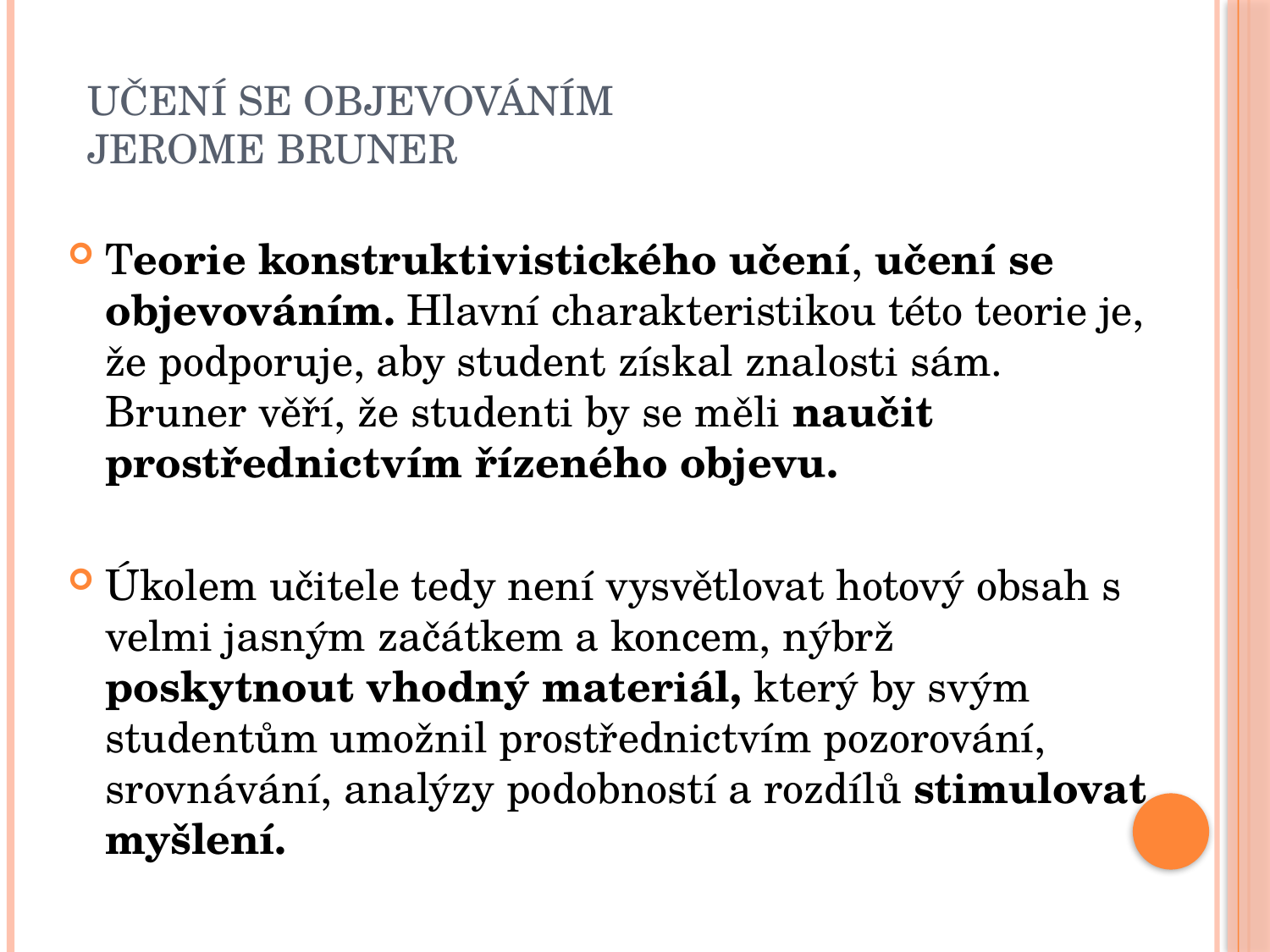

# Učení se objevováním Jerome Bruner
Teorie konstruktivistického učení, učení se objevováním. Hlavní charakteristikou této teorie je, že podporuje, aby student získal znalosti sám. Bruner věří, že studenti by se měli naučit prostřednictvím řízeného objevu.

Úkolem učitele tedy není vysvětlovat hotový obsah s velmi jasným začátkem a koncem, nýbrž poskytnout vhodný materiál, který by svým studentům umožnil prostřednictvím pozorování, srovnávání, analýzy podobností a rozdílů stimulovat myšlení.